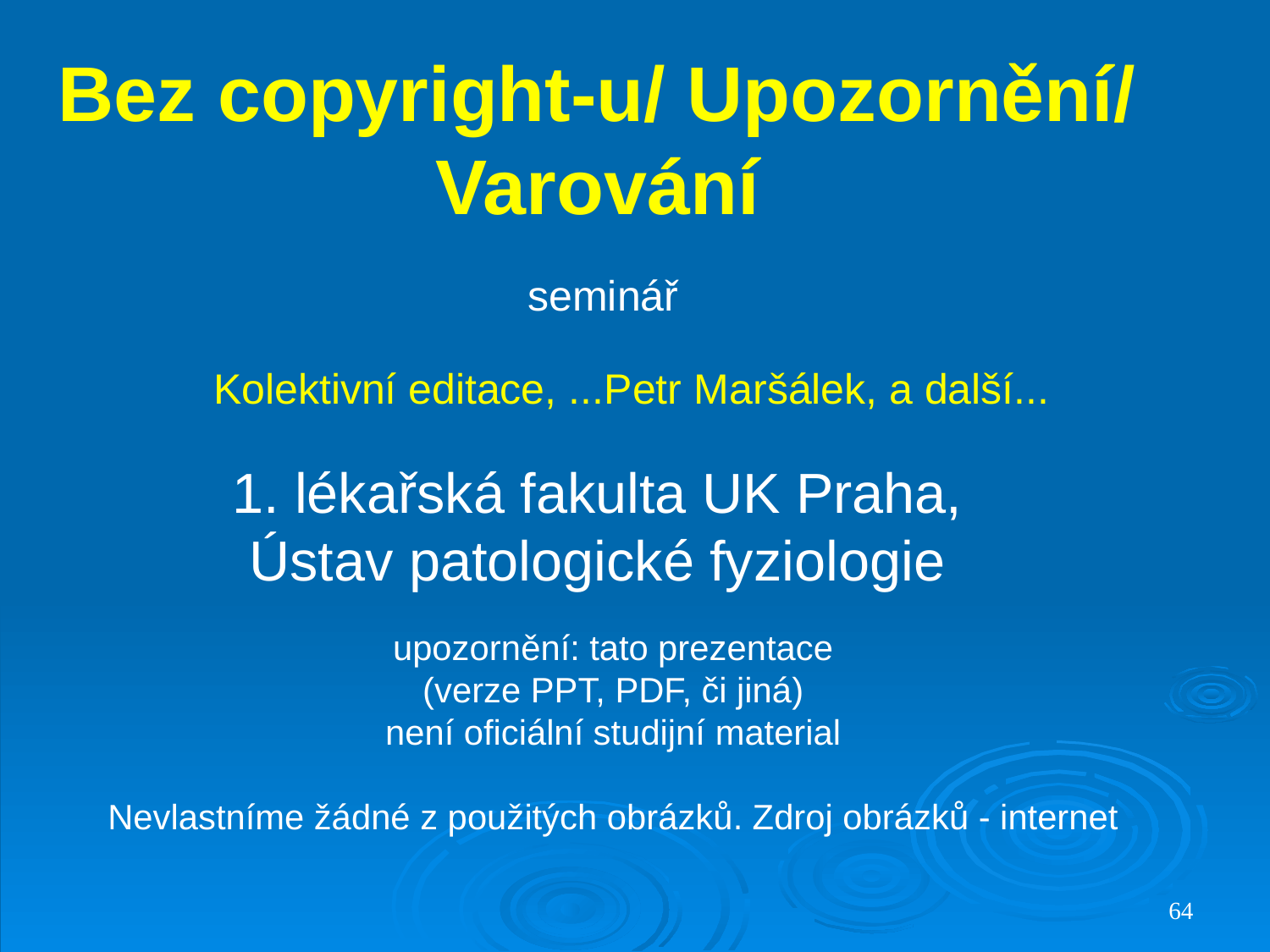

# Bez copyright-u/ Upozornění/ Varování
seminář
Kolektivní editace, ...Petr Maršálek, a další...
1. lékařská fakulta UK Praha, Ústav patologické fyziologie

upozornění: tato prezentace
(verze PPT, PDF, či jiná)
není oficiální studijní material

Nevlastníme žádné z použitých obrázků. Zdroj obrázků - internet
64